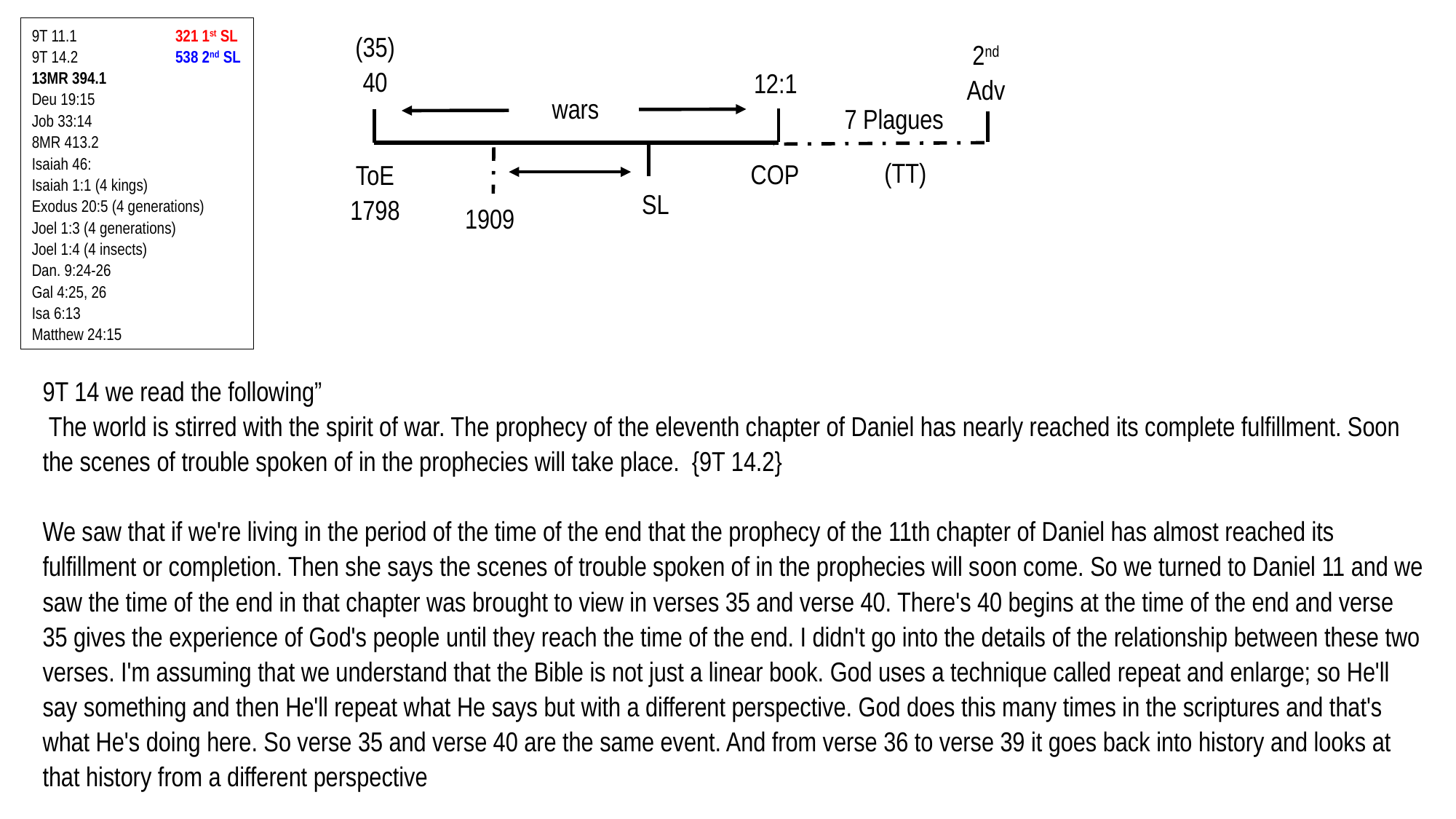

Sp.  Israel	    Spiritual
         =
Nat. Israel	    Natural
9T 11.1	         321 1st SL
9T 14.2	         538 2nd SL
13MR 394.1
Deu 19:15
Job 33:14
8MR 413.2
Isaiah 46:
Isaiah 1:1 (4 kings)
Exodus 20:5 (4 generations)
Joel 1:3 (4 generations)
Joel 1:4 (4 insects)
Dan. 9:24-26
Gal 4:25, 26
Isa 6:13
Matthew 24:15
(35)
40
2nd Adv
12:1
wars
7 Plagues
(TT)
COP
ToE
1798
SL
1909
9T 14 we read the following”
 The world is stirred with the spirit of war. The prophecy of the eleventh chapter of Daniel has nearly reached its complete fulfillment. Soon the scenes of trouble spoken of in the prophecies will take place.  {9T 14.2}

We saw that if we're living in the period of the time of the end that the prophecy of the 11th chapter of Daniel has almost reached its fulfillment or completion. Then she says the scenes of trouble spoken of in the prophecies will soon come. So we turned to Daniel 11 and we saw the time of the end in that chapter was brought to view in verses 35 and verse 40. There's 40 begins at the time of the end and verse 35 gives the experience of God's people until they reach the time of the end. I didn't go into the details of the relationship between these two verses. I'm assuming that we understand that the Bible is not just a linear book. God uses a technique called repeat and enlarge; so He'll say something and then He'll repeat what He says but with a different perspective. God does this many times in the scriptures and that's what He's doing here. So verse 35 and verse 40 are the same event. And from verse 36 to verse 39 it goes back into history and looks at that history from a different perspective